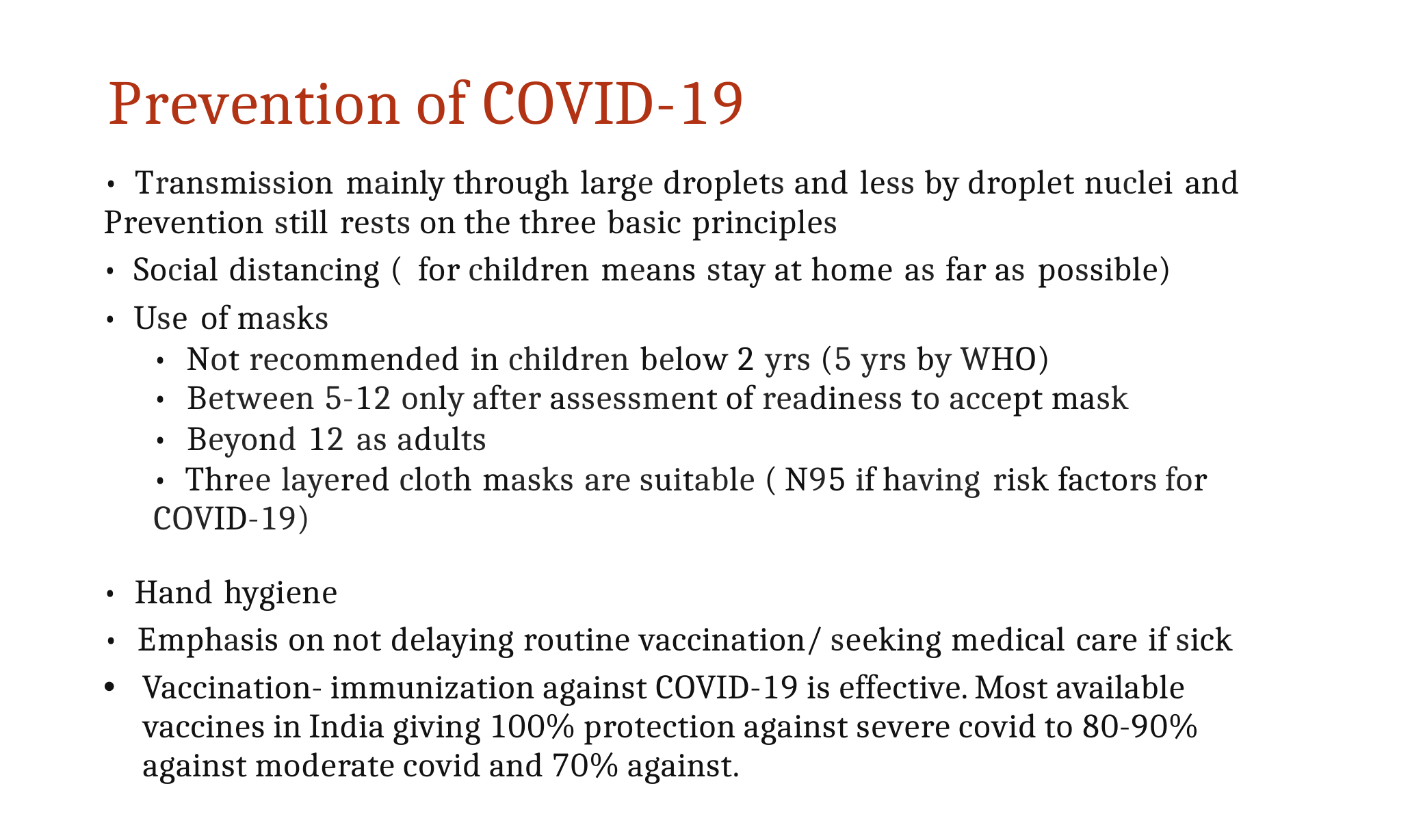

Prevention of COVID-19

•  Transmission mainly through large droplets and less by droplet nuclei and Prevention still rests on the three basic principles
• Social distancing (  for children means stay at home as far as possible)
•  Use of masks
•  Not recommended in children below 2 yrs (5 yrs by WHO)
•  Between 5-12 only after assessment of readiness to accept mask
•  Beyond 12 as adults
•  Three layered cloth masks are suitable ( N95 if having risk factors for COVID-19)
•  Hand hygiene
•  Emphasis on not delaying routine vaccination/ seeking medical care if sick
Vaccination- immunization against COVID-19 is effective. Most available vaccines in India giving 100% protection against severe covid to 80-90% against moderate covid and 70% against.